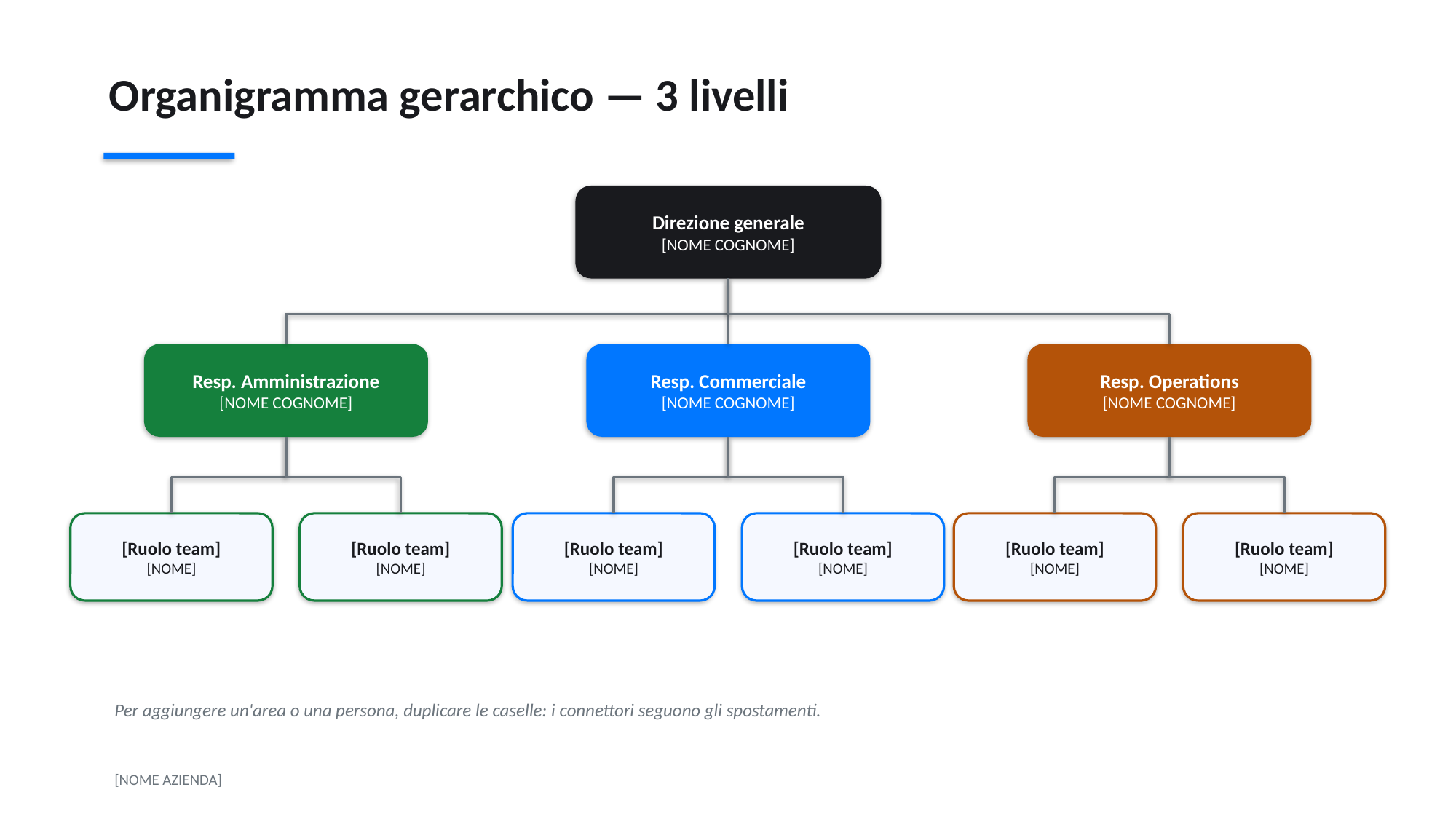

Organigramma gerarchico — 3 livelli

Direzione generale
[NOME COGNOME]
Resp. Amministrazione
[NOME COGNOME]
Resp. Commerciale
[NOME COGNOME]
Resp. Operations
[NOME COGNOME]
[Ruolo team]
[NOME]
[Ruolo team]
[NOME]
[Ruolo team]
[NOME]
[Ruolo team]
[NOME]
[Ruolo team]
[NOME]
[Ruolo team]
[NOME]
Per aggiungere un'area o una persona, duplicare le caselle: i connettori seguono gli spostamenti.
[NOME AZIENDA]